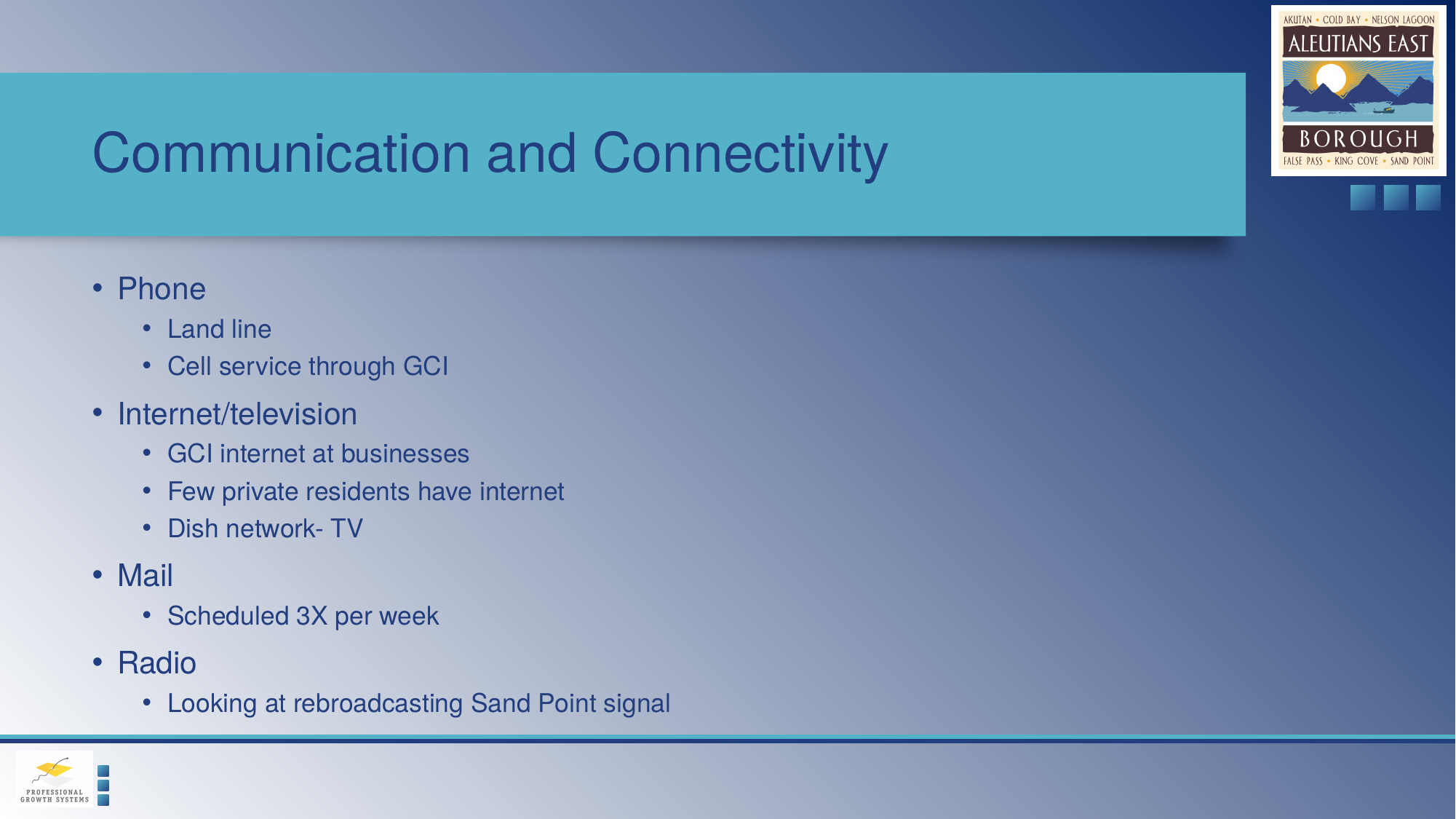

# Communication and Connectivity
Phone
Land line
Cell service through GCI
Internet/television
GCI internet at businesses
Few private residents have internet
Dish network- TV
Mail
Scheduled 3X per week
Radio
Looking at rebroadcasting Sand Point signal